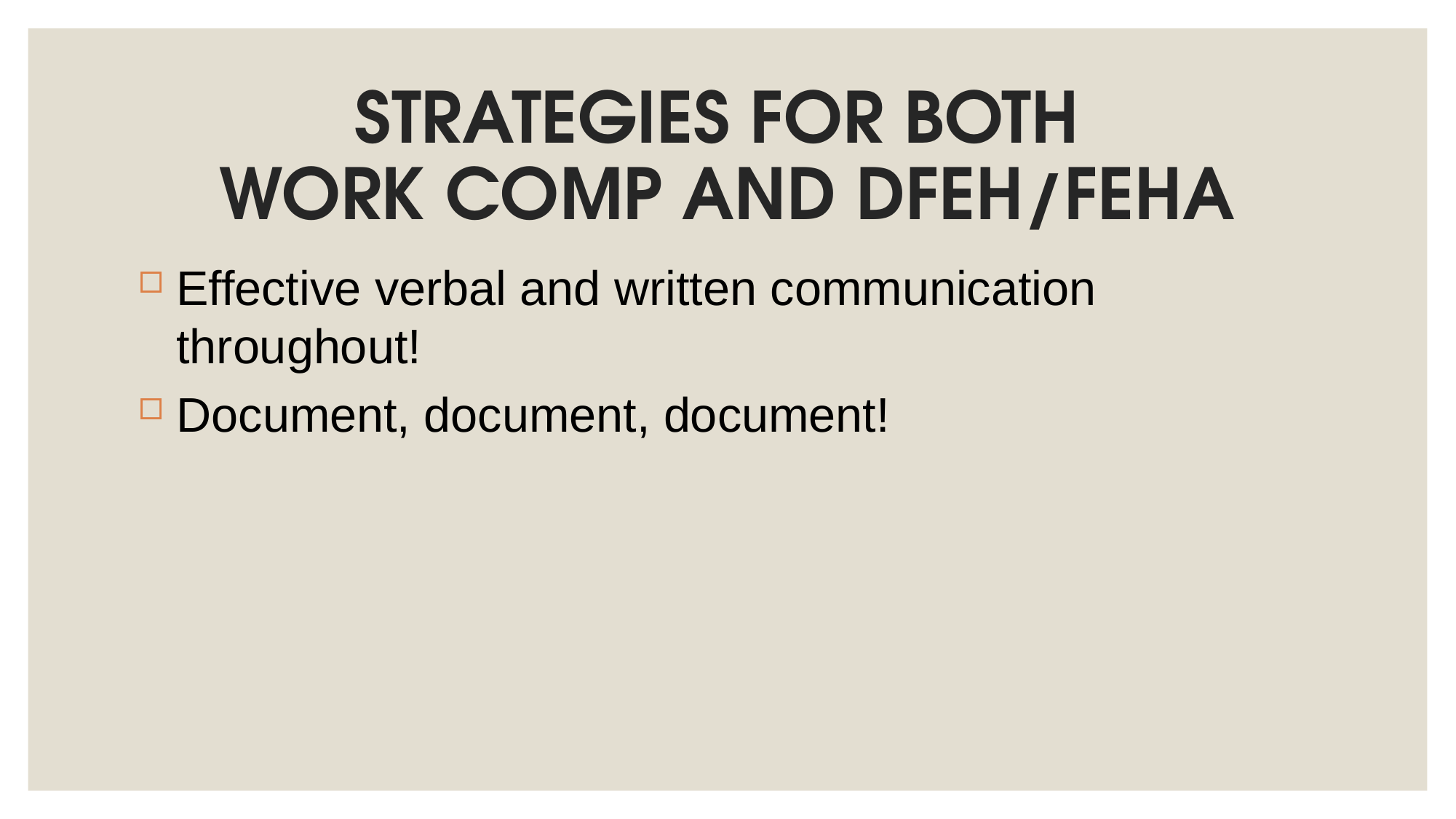

# STRATEGIES FOR BOTH WORK COMP AND DFEH/FEHA
Effective verbal and written communication throughout!
Document, document, document!